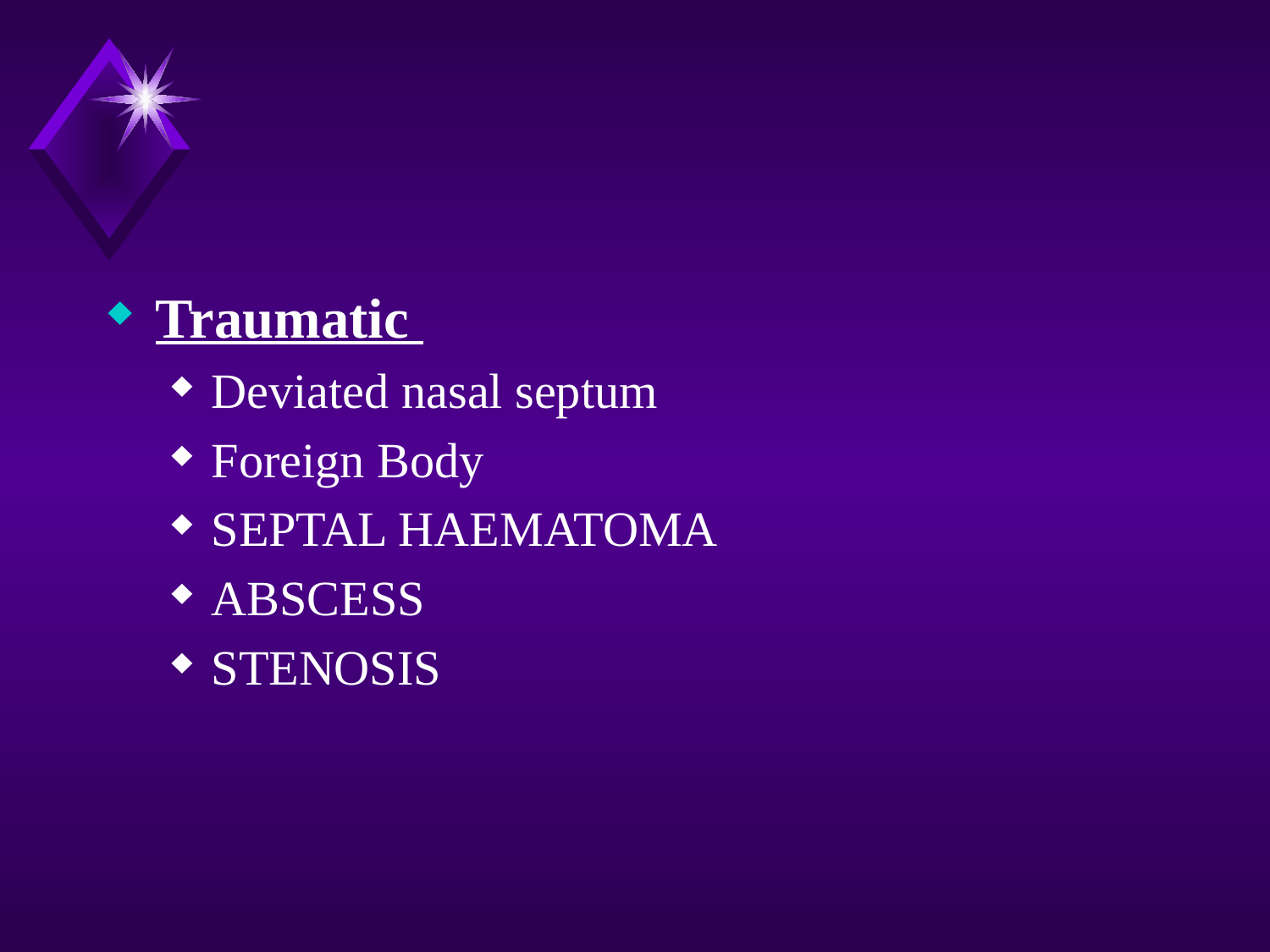

#
Traumatic
Deviated nasal septum
Foreign Body
SEPTAL HAEMATOMA
ABSCESS
STENOSIS